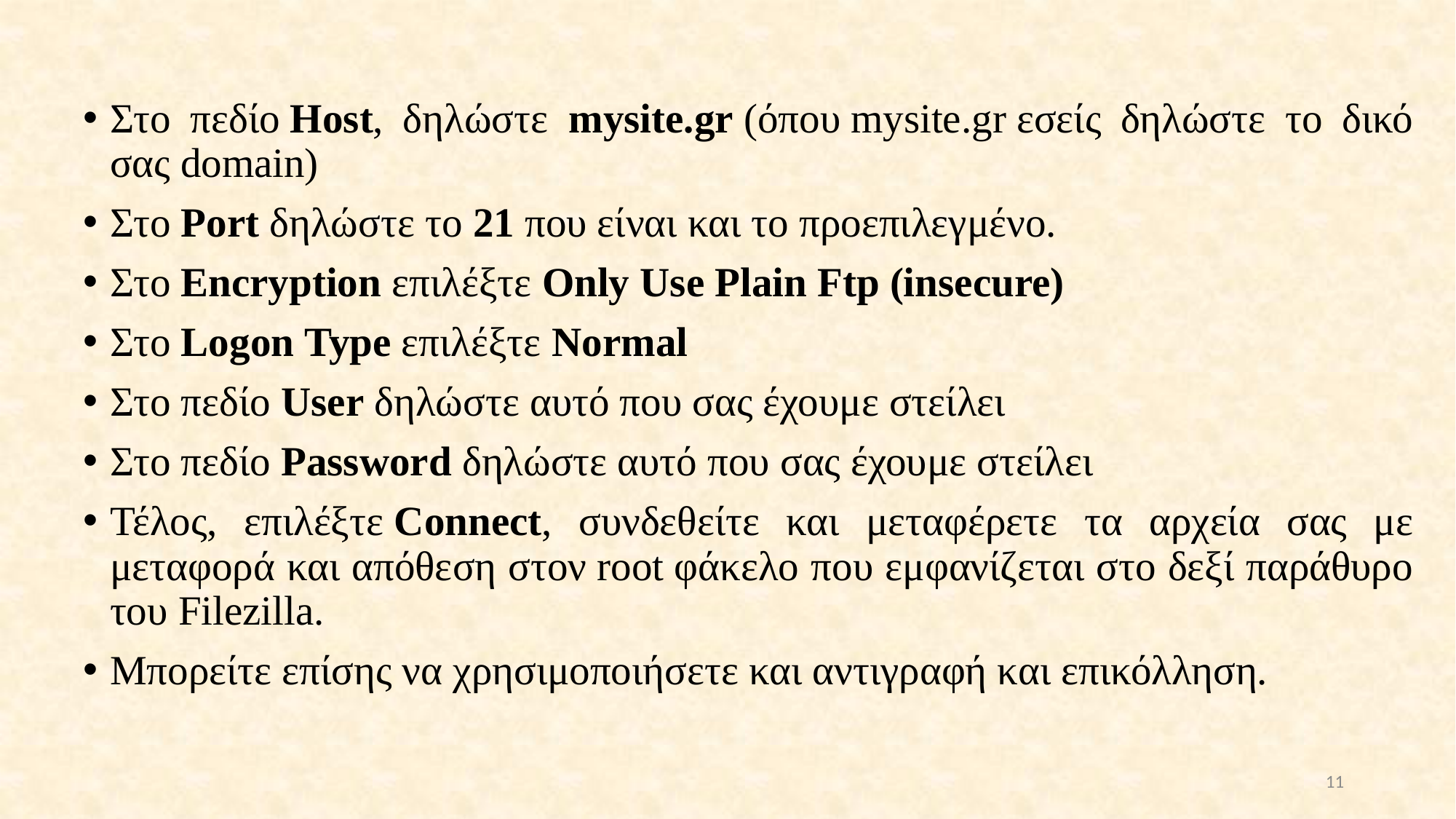

Στο πεδίο Host, δηλώστε  mysite.gr (όπου mysite.gr εσείς δηλώστε το δικό σας domain)
Στο Port δηλώστε το 21 που είναι και το προεπιλεγμένο.
Στο Encryption επιλέξτε Only Use Plain Ftp (insecure)
Στο Logon Type επιλέξτε Normal
Στο πεδίο User δηλώστε αυτό που σας έχουμε στείλει
Στο πεδίο Password δηλώστε αυτό που σας έχουμε στείλει
Τέλος, επιλέξτε Connect, συνδεθείτε και μεταφέρετε τα αρχεία σας με μεταφορά και απόθεση στον root φάκελο που εμφανίζεται στο δεξί παράθυρο του Filezilla.
Μπορείτε επίσης να χρησιμοποιήσετε και αντιγραφή και επικόλληση.

11